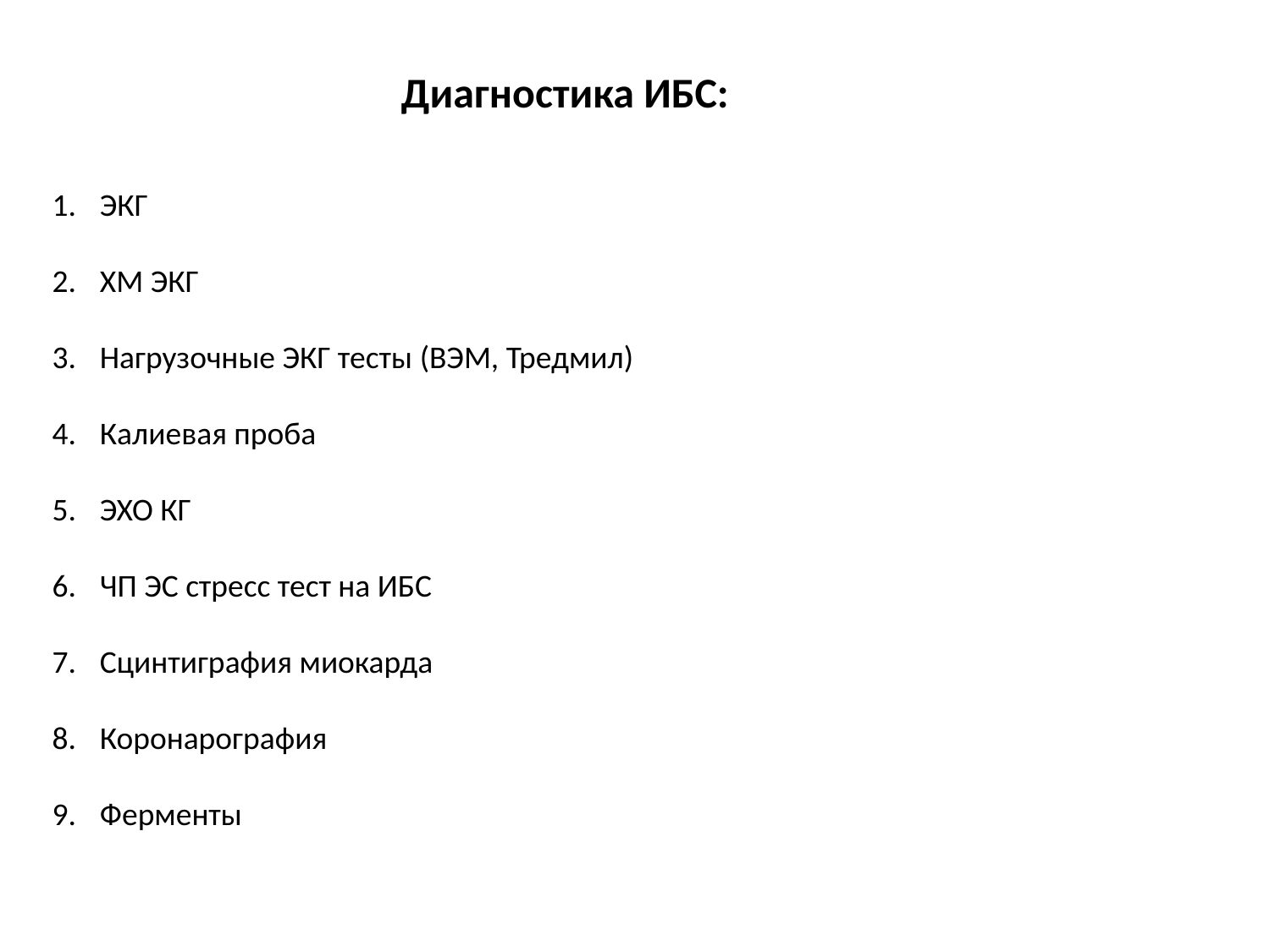

Диагностика ИБС:

ЭКГ

ХМ ЭКГ

Нагрузочные ЭКГ тесты (ВЭМ, Тредмил)

Калиевая проба

ЭХО КГ

ЧП ЭС стресс тест на ИБС

Сцинтиграфия миокарда

Коронарография

Ферменты